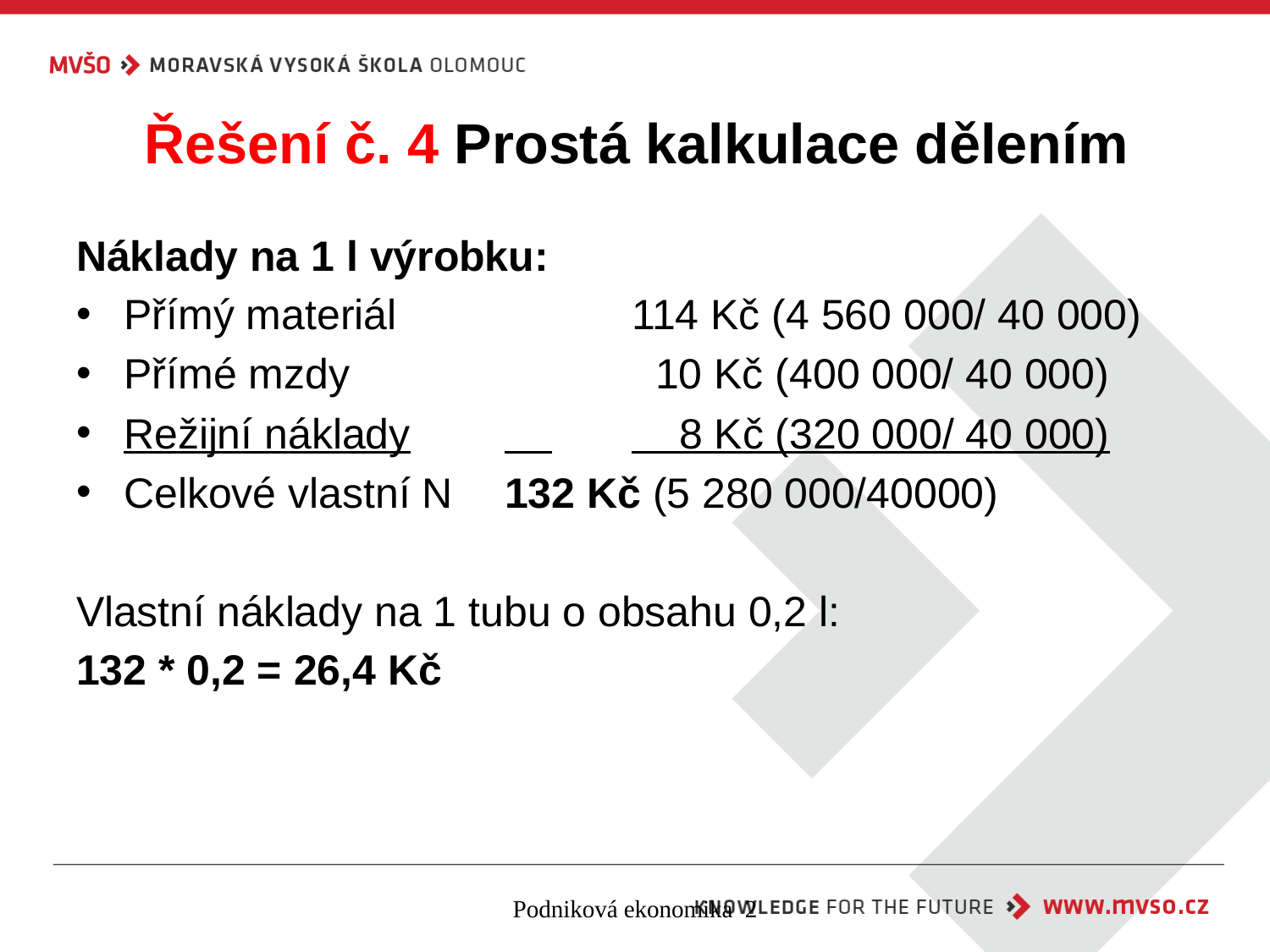

# Řešení č. 4 Prostá kalkulace dělením
Náklady na 1 l výrobku:
Přímý materiál		114 Kč (4 560 000/ 40 000)
Přímé mzdy	  	  	  10 Kč (400 000/ 40 000)
Režijní náklady	    	    8 Kč (320 000/ 40 000)
Celkové vlastní N 	132 Kč (5 280 000/40000)

Vlastní náklady na 1 tubu o obsahu 0,2 l:
132 * 0,2 = 26,4 Kč

Podniková ekonomika  2